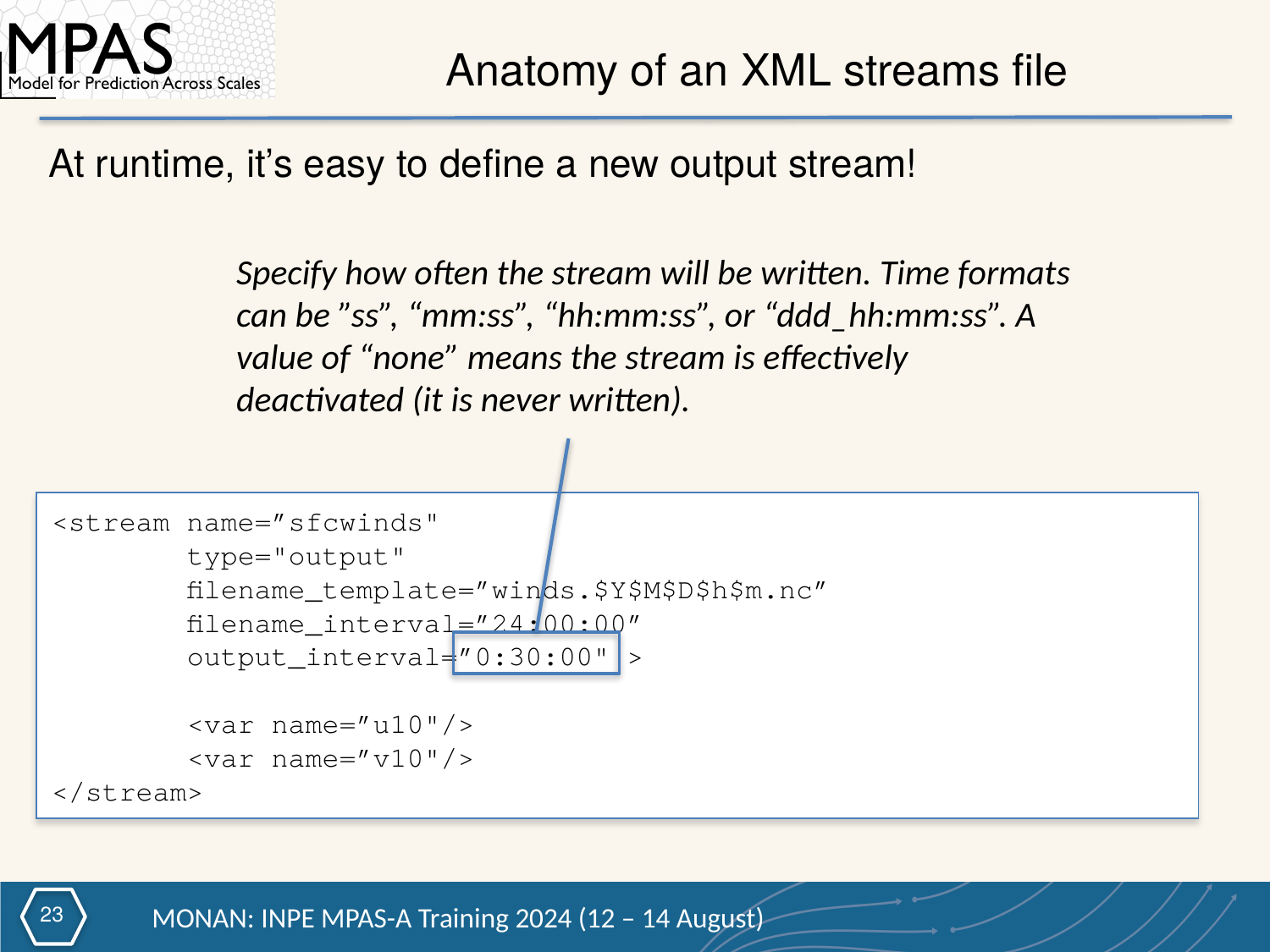

# Anatomy of an XML streams file
At runtime, it’s easy to define a new output stream!
Specify how often the stream will be written. Time formats can be ”ss”, “mm:ss”, “hh:mm:ss”, or “ddd_hh:mm:ss”. A value of “none” means the stream is effectively deactivated (it is never written).

<stream name=”sfcwinds"
        type="output"
        filename_template=”winds.$Y$M$D$h$m.nc”
        filename_interval=”24:00:00”
        output_interval=”0:30:00" >
        <var name=”u10"/>
        <var name=”v10"/>
</stream>

23